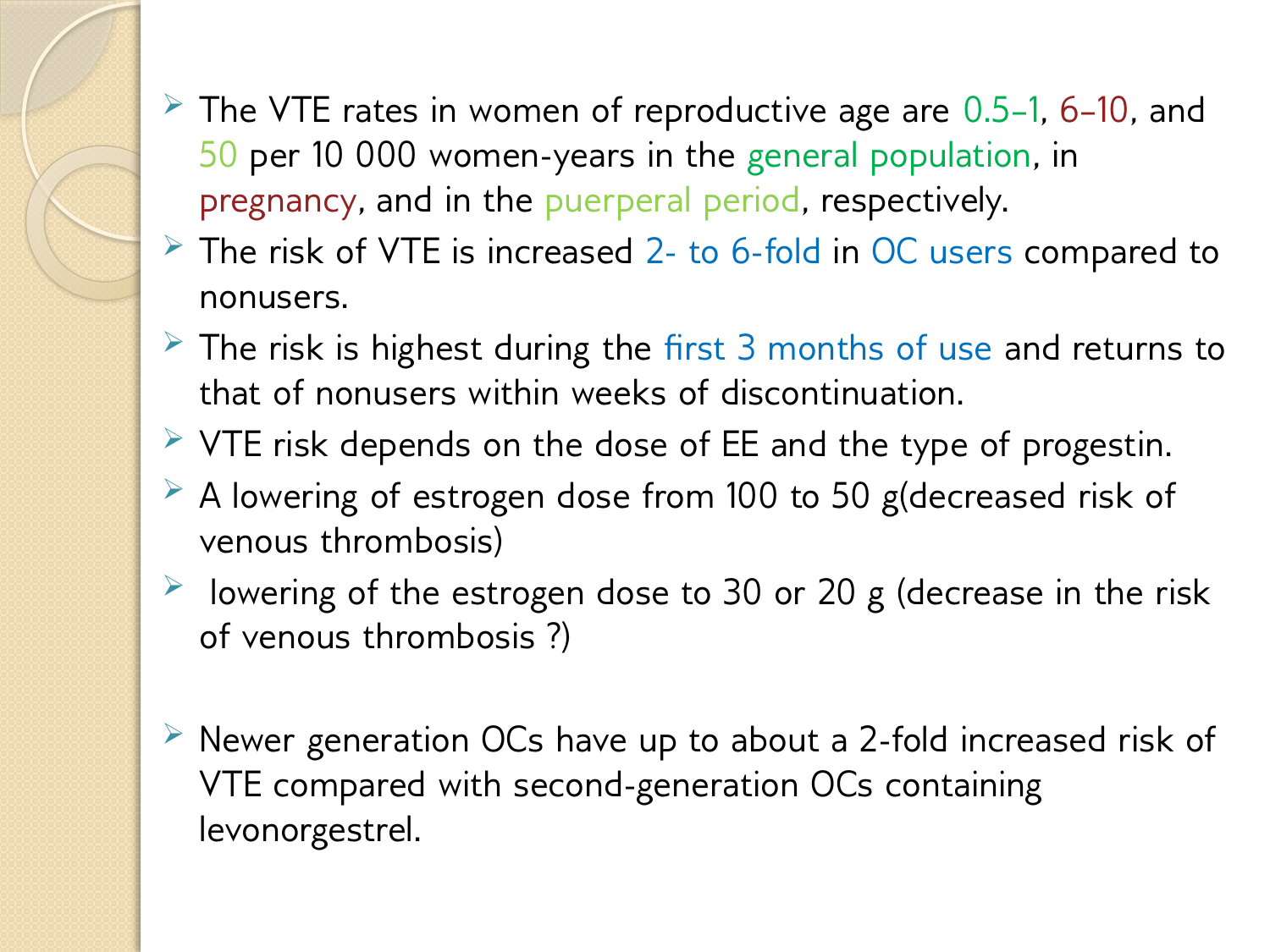

The VTE rates in women of reproductive age are 0.5–1, 6–10, and 50 per 10 000 women-years in the general population, in pregnancy, and in the puerperal period, respectively.
The risk of VTE is increased 2- to 6-fold in OC users compared to nonusers.
The risk is highest during the first 3 months of use and returns to that of nonusers within weeks of discontinuation.
VTE risk depends on the dose of EE and the type of progestin.
A lowering of estrogen dose from 100 to 50 g(decreased risk of venous thrombosis)
 lowering of the estrogen dose to 30 or 20 g (decrease in the risk of venous thrombosis ?)

Newer generation OCs have up to about a 2-fold increased risk of VTE compared with second-generation OCs containing levonorgestrel.